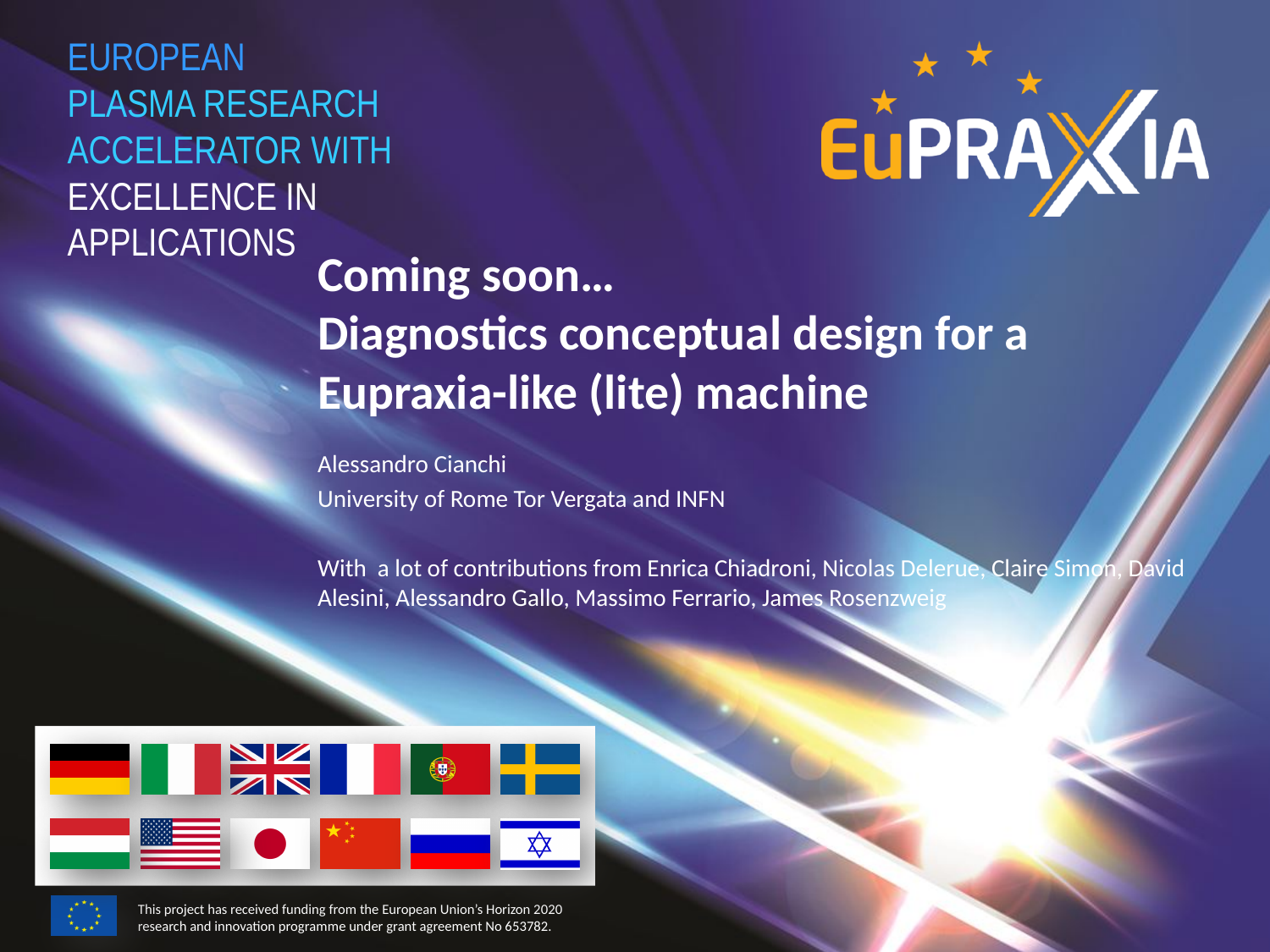

# Coming soon… Diagnostics conceptual design for a Eupraxia-like (lite) machine
Alessandro Cianchi
University of Rome Tor Vergata and INFN

With  a lot of contributions from Enrica Chiadroni, Nicolas Delerue, Claire Simon, David Alesini, Alessandro Gallo, Massimo Ferrario, James Rosenzweig